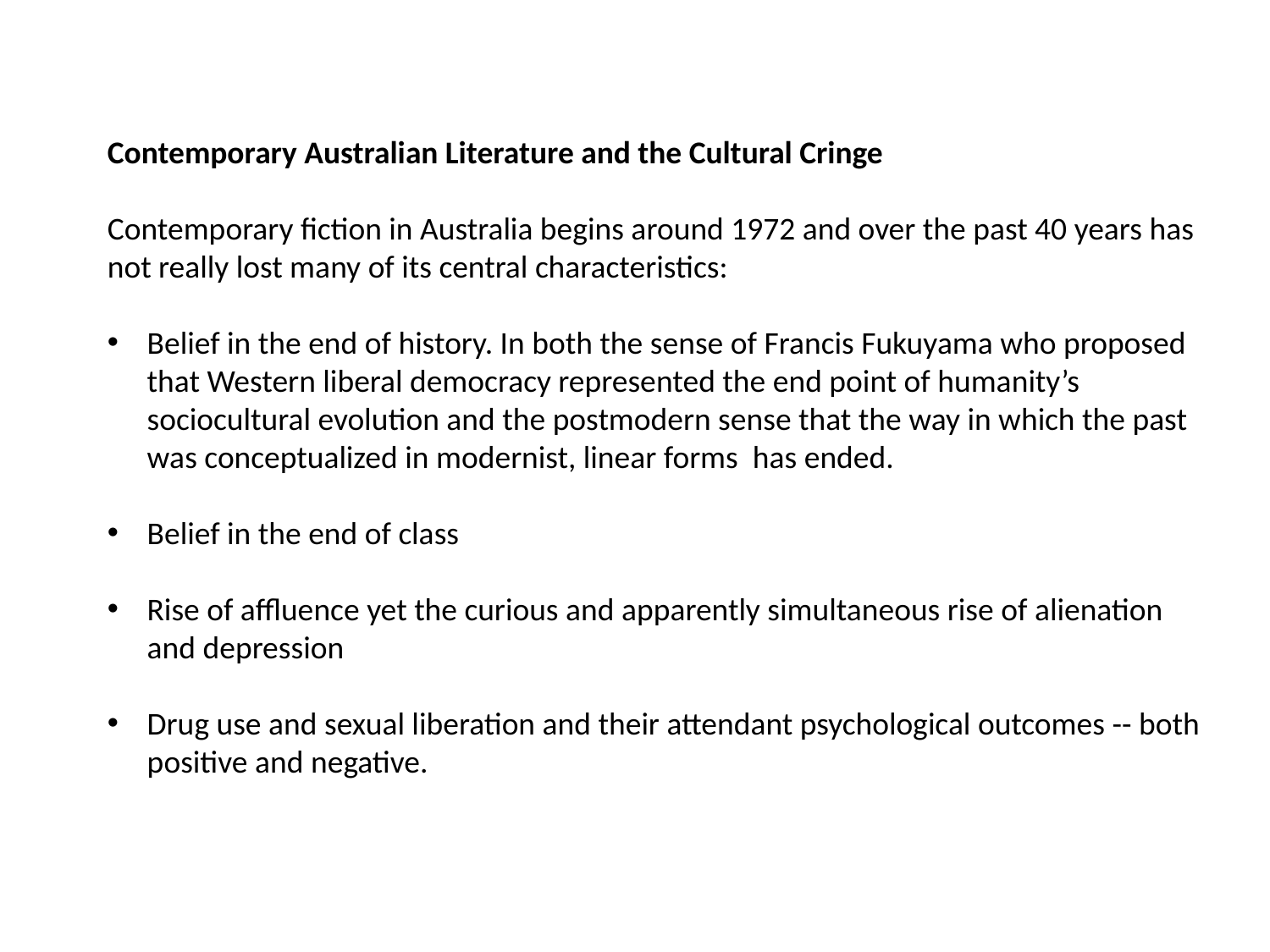

Contemporary Australian Literature and the Cultural Cringe

Contemporary fiction in Australia begins around 1972 and over the past 40 years has not really lost many of its central characteristics:

Belief in the end of history. In both the sense of Francis Fukuyama who proposed that Western liberal democracy represented the end point of humanity’s sociocultural evolution and the postmodern sense that the way in which the past was conceptualized in modernist, linear forms  has ended.

Belief in the end of class

Rise of affluence yet the curious and apparently simultaneous rise of alienation and depression

Drug use and sexual liberation and their attendant psychological outcomes -- both positive and negative.